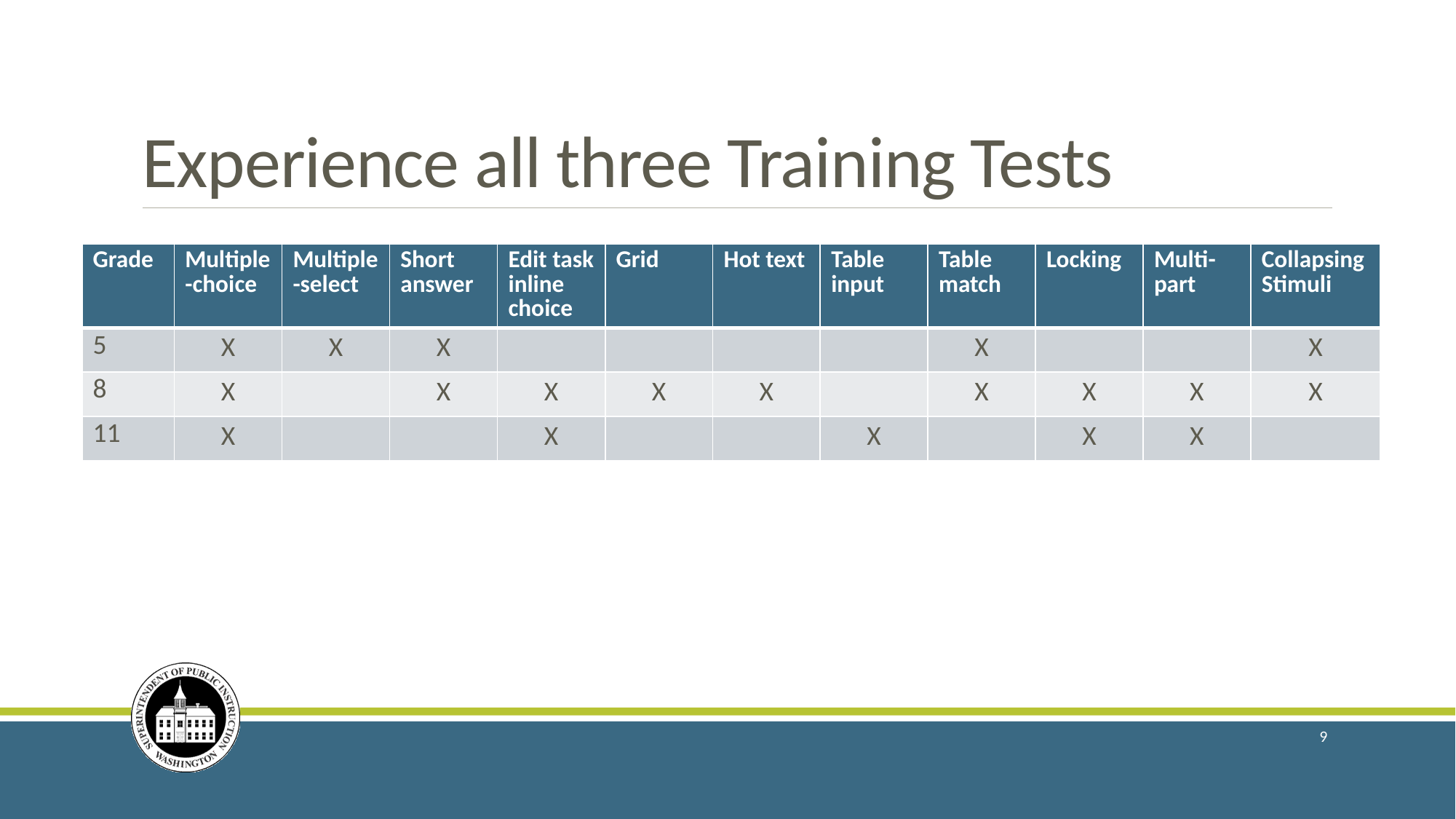

# Experience all three Training Tests
| Grade | Multiple-choice | Multiple-select | Short answer | Edit task inline choice | Grid | Hot text | Table input | Table match | Locking | Multi-part | Collapsing Stimuli |
| --- | --- | --- | --- | --- | --- | --- | --- | --- | --- | --- | --- |
| 5 | X | X | X |  |  |  |  | X |  |  | X |
| 8 | X |  | X | X | X | X |  | X | X | X | X |
| 11 | X |  |  | X |  |  | X |  | X | X |  |
9